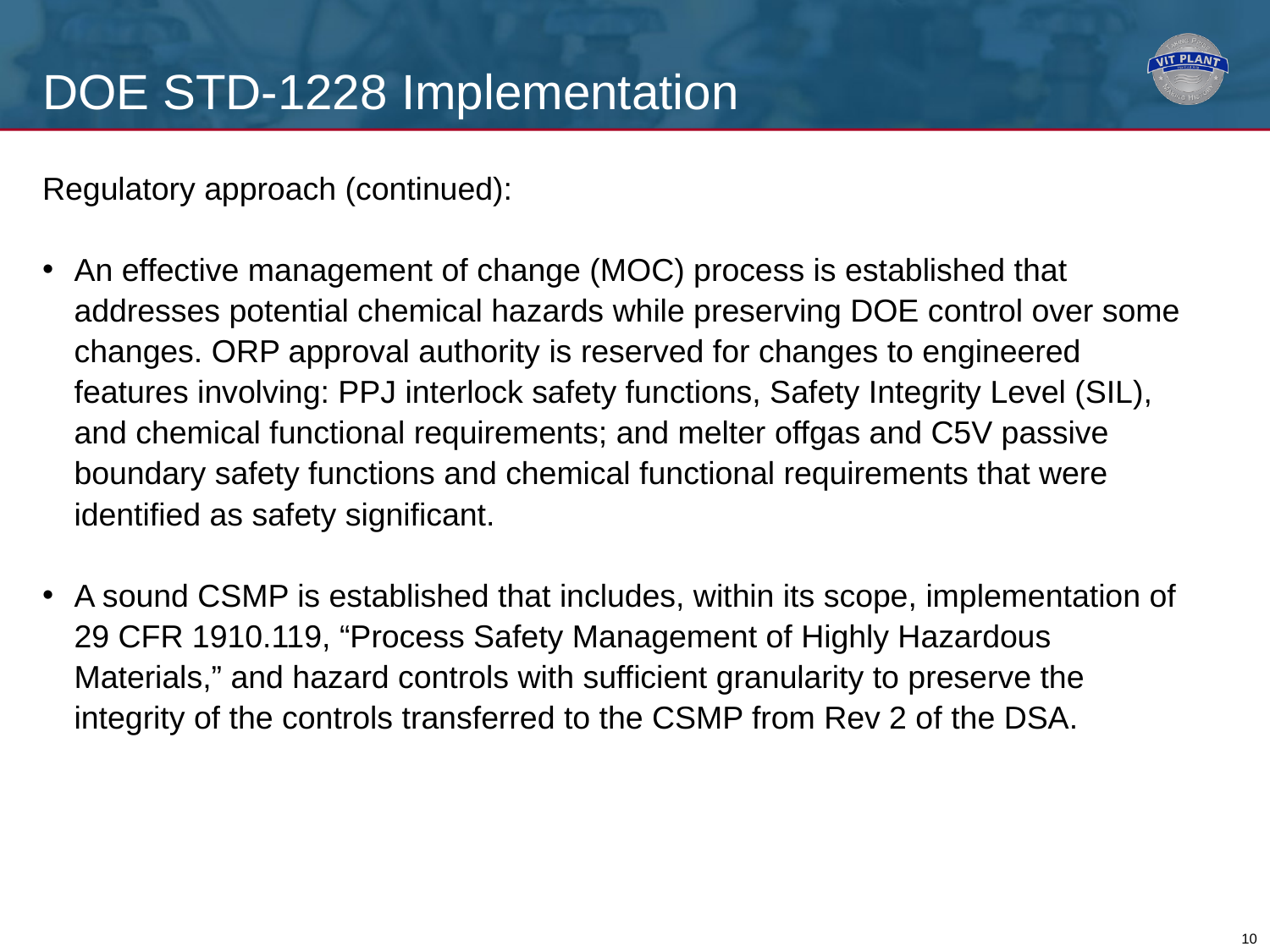

# DOE STD-1228 Implementation
Regulatory approach (continued):

An effective management of change (MOC) process is established that addresses potential chemical hazards while preserving DOE control over some changes. ORP approval authority is reserved for changes to engineered features involving: PPJ interlock safety functions, Safety Integrity Level (SIL), and chemical functional requirements; and melter offgas and C5V passive boundary safety functions and chemical functional requirements that were identified as safety significant.

A sound CSMP is established that includes, within its scope, implementation of 29 CFR 1910.119, “Process Safety Management of Highly Hazardous Materials,” and hazard controls with sufficient granularity to preserve the integrity of the controls transferred to the CSMP from Rev 2 of the DSA.

10